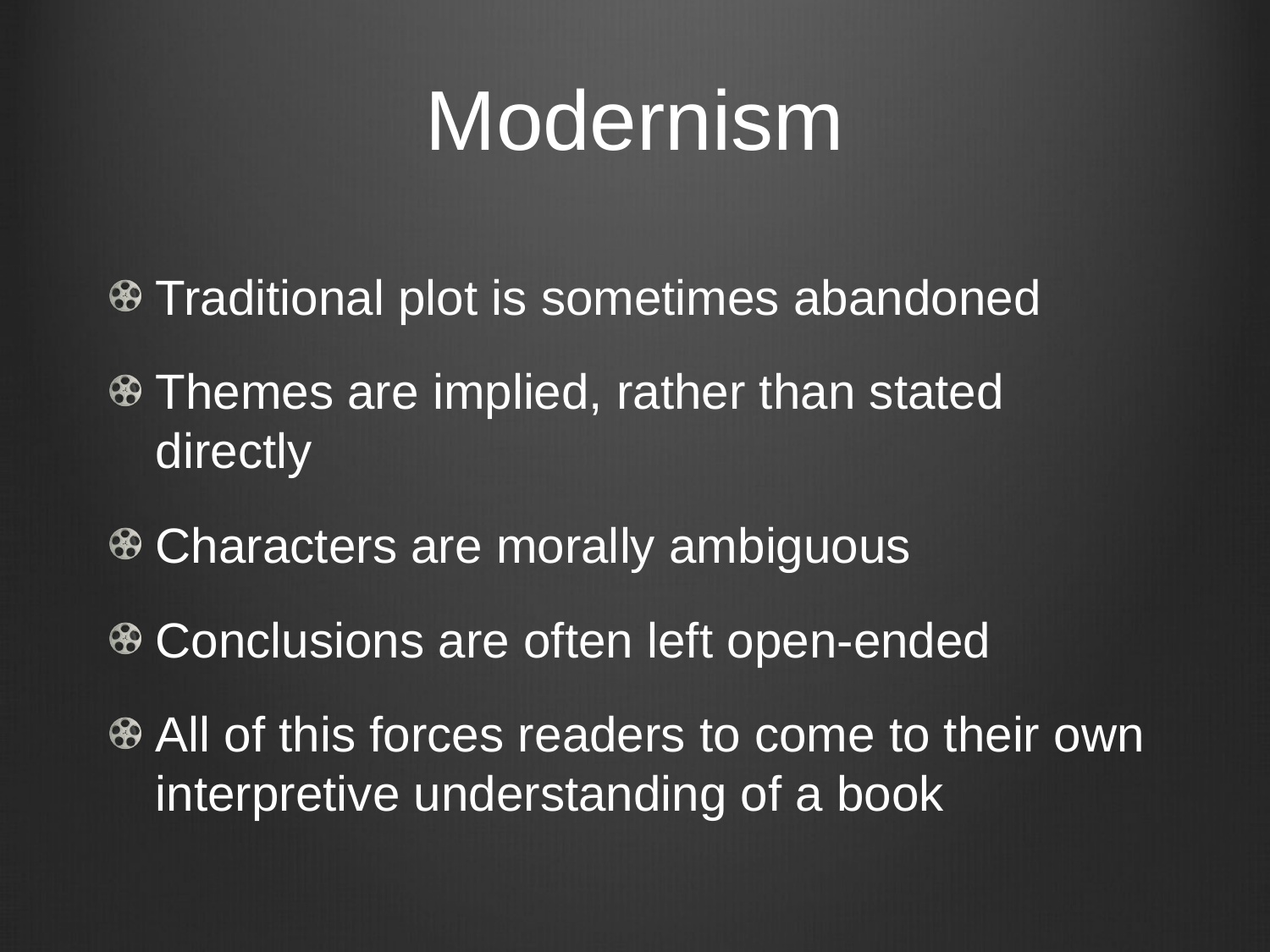

# Modernism
Traditional plot is sometimes abandoned
Themes are implied, rather than stated directly
Characters are morally ambiguous
Conclusions are often left open-ended
All of this forces readers to come to their own interpretive understanding of a book